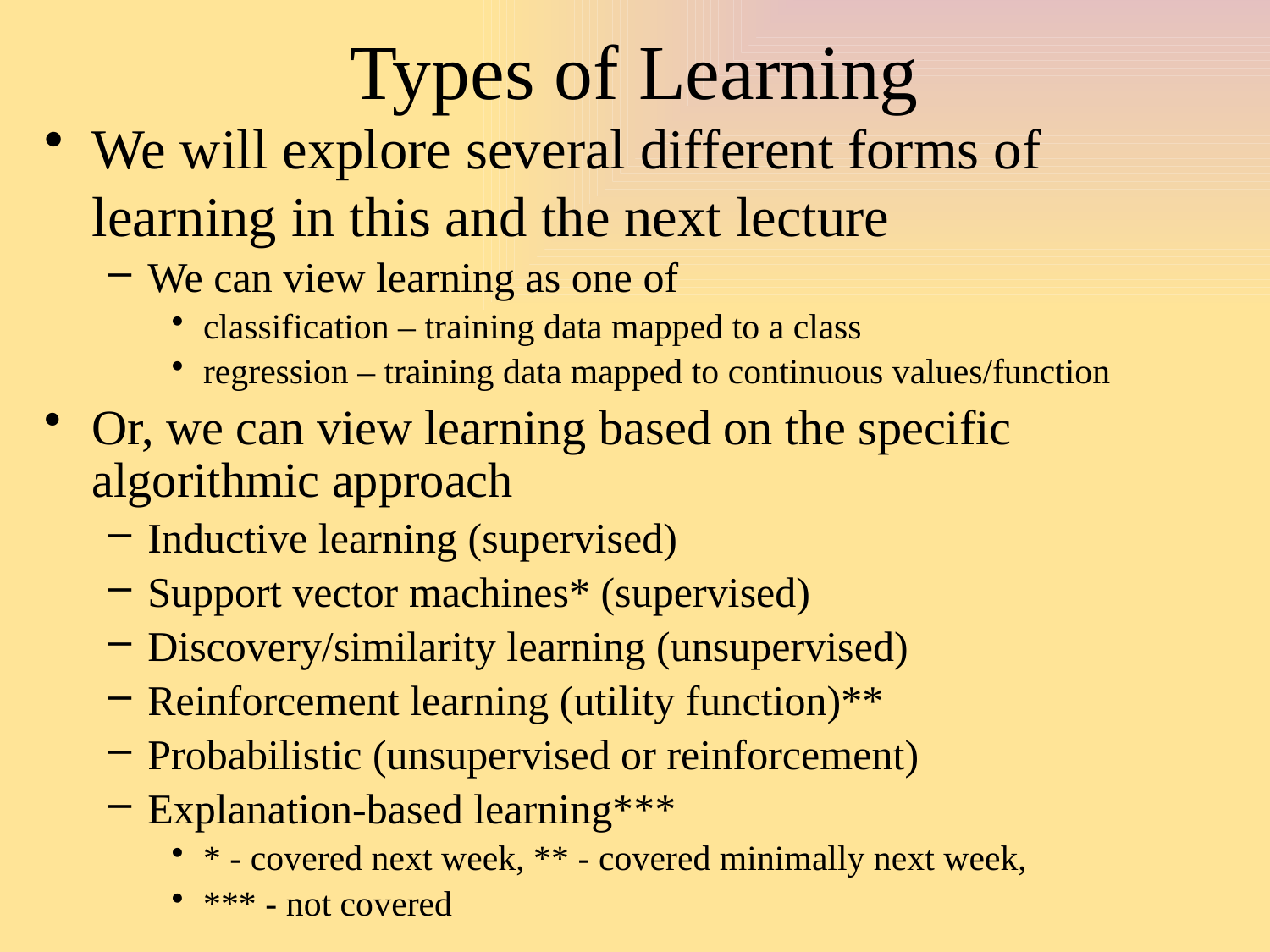

# Types of Learning
We will explore several different forms of learning in this and the next lecture
We can view learning as one of
classification – training data mapped to a class
regression – training data mapped to continuous values/function
Or, we can view learning based on the specific algorithmic approach
Inductive learning (supervised)
Support vector machines* (supervised)
Discovery/similarity learning (unsupervised)
Reinforcement learning (utility function)**
Probabilistic (unsupervised or reinforcement)
Explanation-based learning***
* - covered next week, ** - covered minimally next week,
*** - not covered